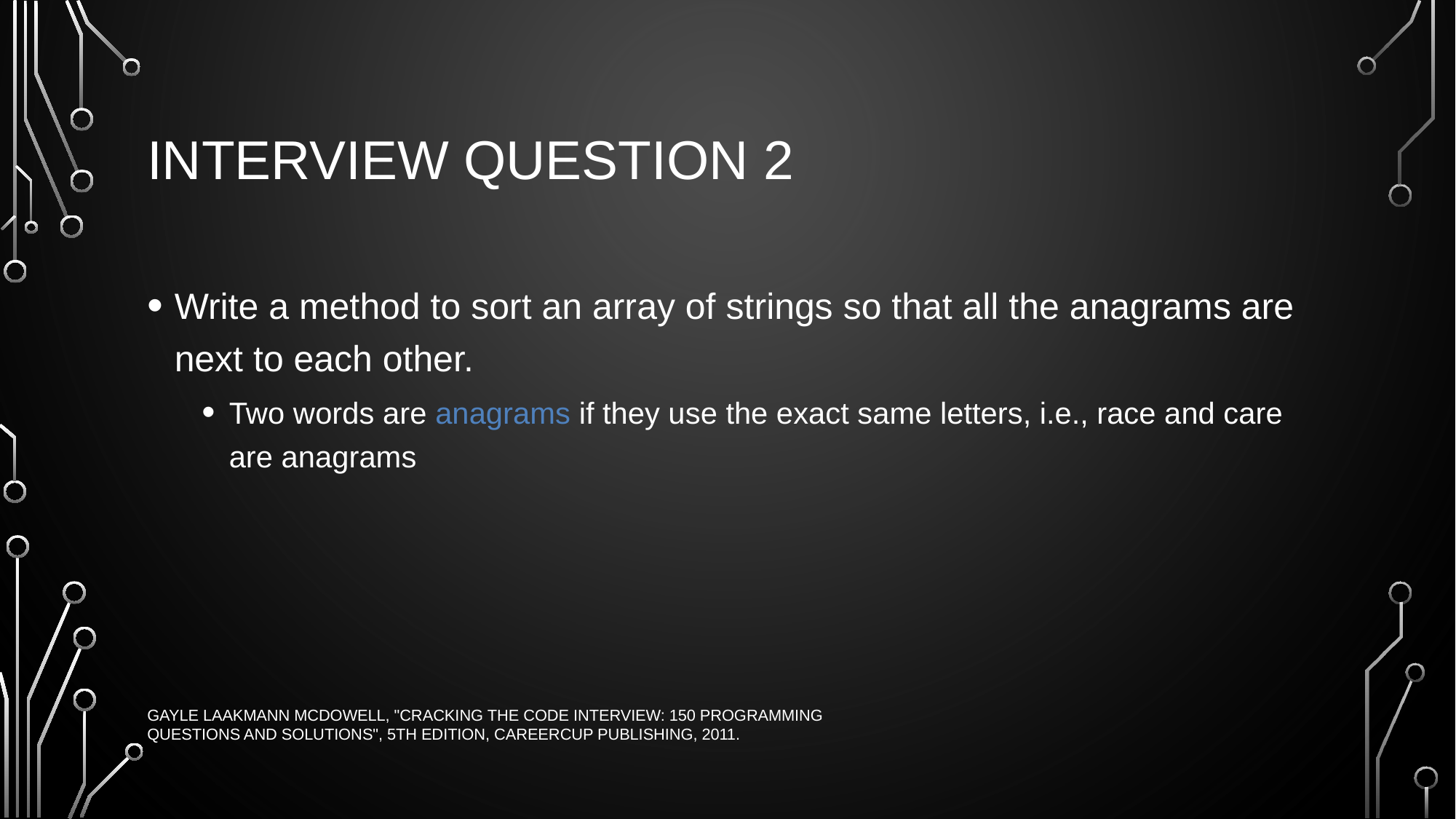

# Interview Question 2
Write a method to sort an array of strings so that all the anagrams are next to each other.
Two words are anagrams if they use the exact same letters, i.e., race and care are anagrams
Gayle Laakmann McDowell, "Cracking the Code Interview: 150 Programming Questions and Solutions", 5th edition, CareerCup publishing, 2011.